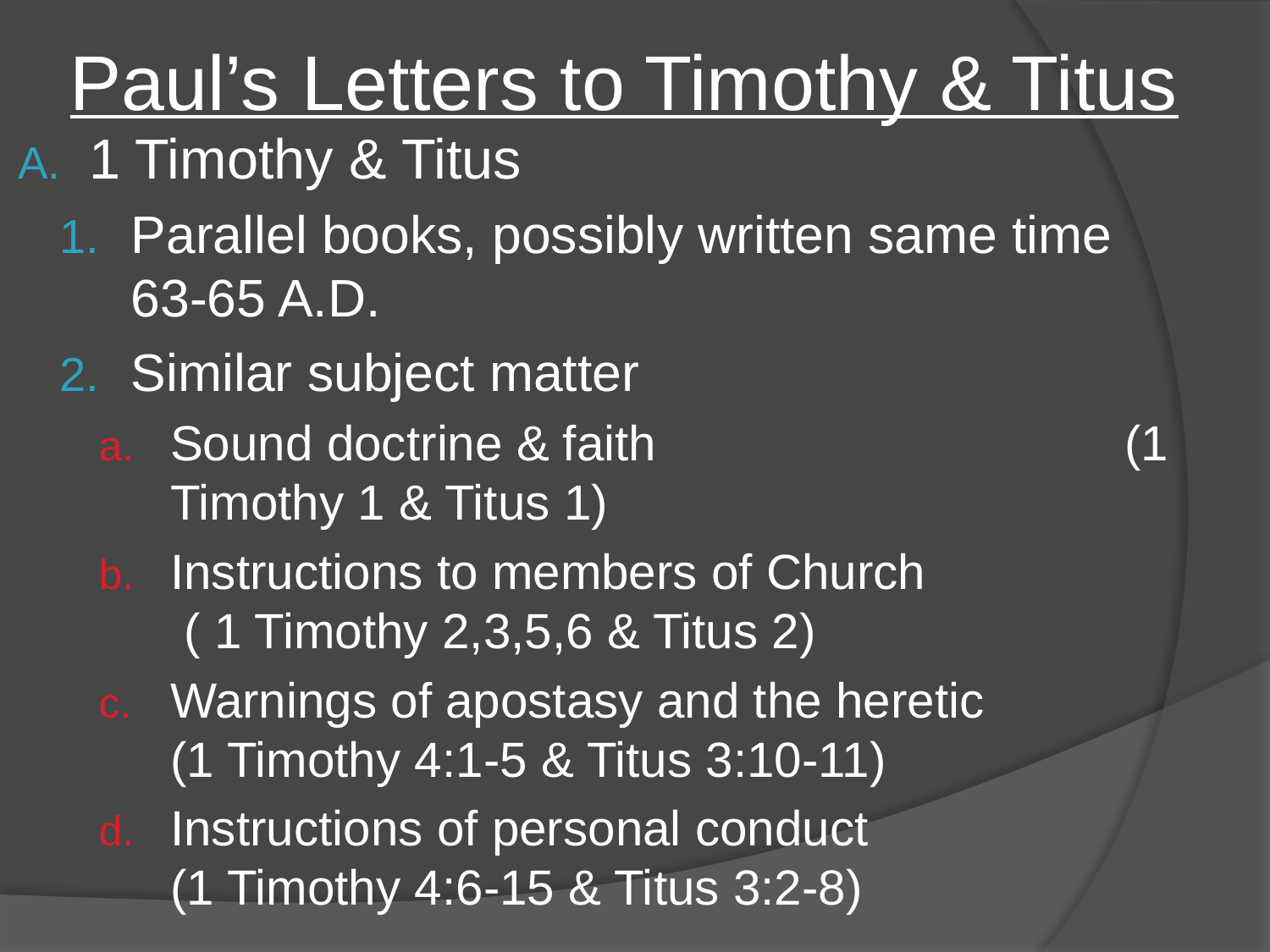

# Paul’s Letters to Timothy & Titus
1 Timothy & Titus
Parallel books, possibly written same time     63-65 A.D.
Similar subject matter
Sound doctrine & faith 			              (1 Timothy 1 & Titus 1)
Instructions to members of Church  	                ( 1 Timothy 2,3,5,6 & Titus 2)
Warnings of apostasy and the heretic 	              (1 Timothy 4:1-5 & Titus 3:10-11)
Instructions of personal conduct                             (1 Timothy 4:6-15 & Titus 3:2-8)